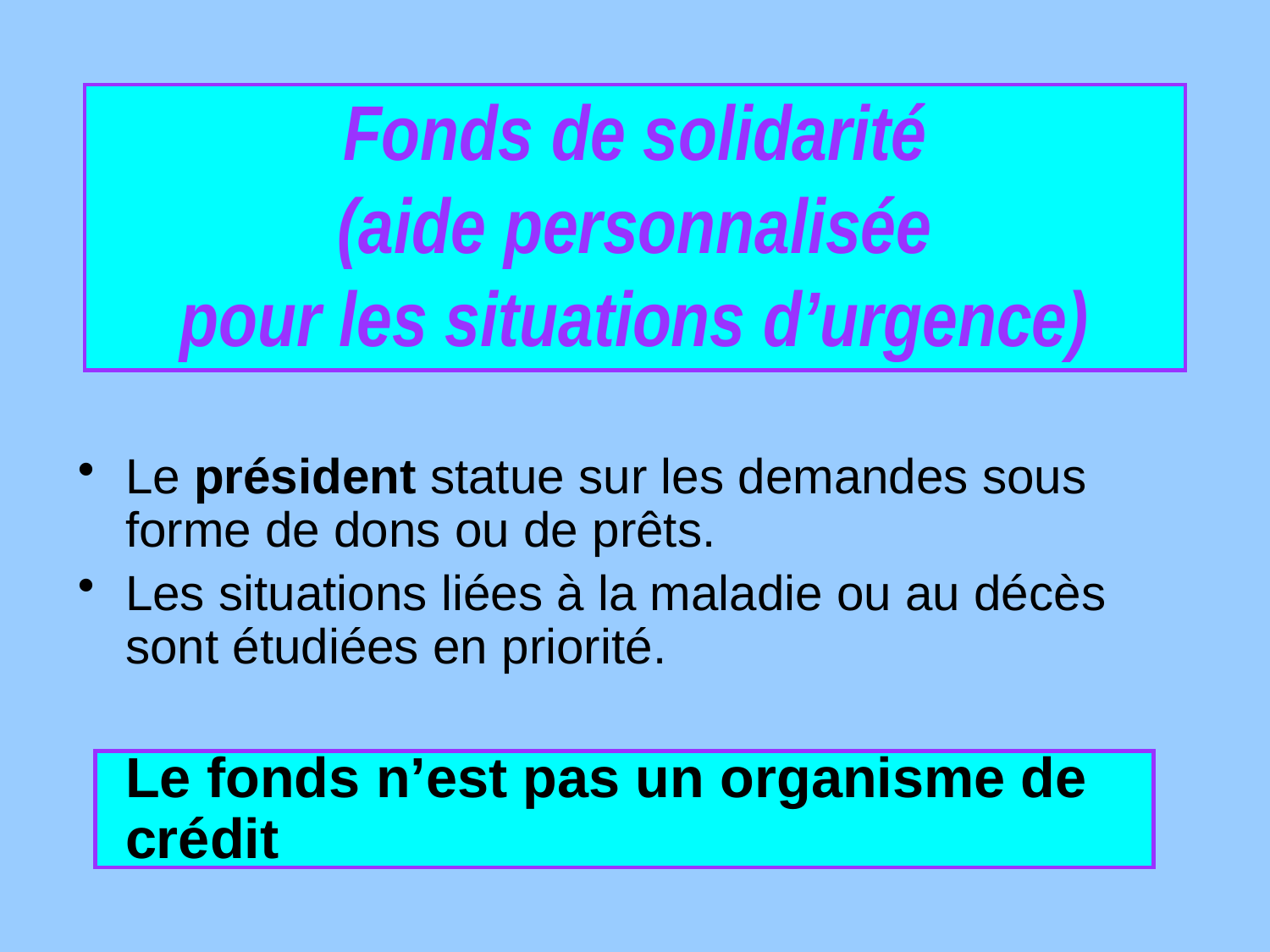

# Fonds de solidarité (aide personnalisée pour les situations d’urgence)

Le président statue sur les demandes sous forme de dons ou de prêts.
Les situations liées à la maladie ou au décès sont étudiées en priorité.

	Le fonds n’est pas un organisme de crédit